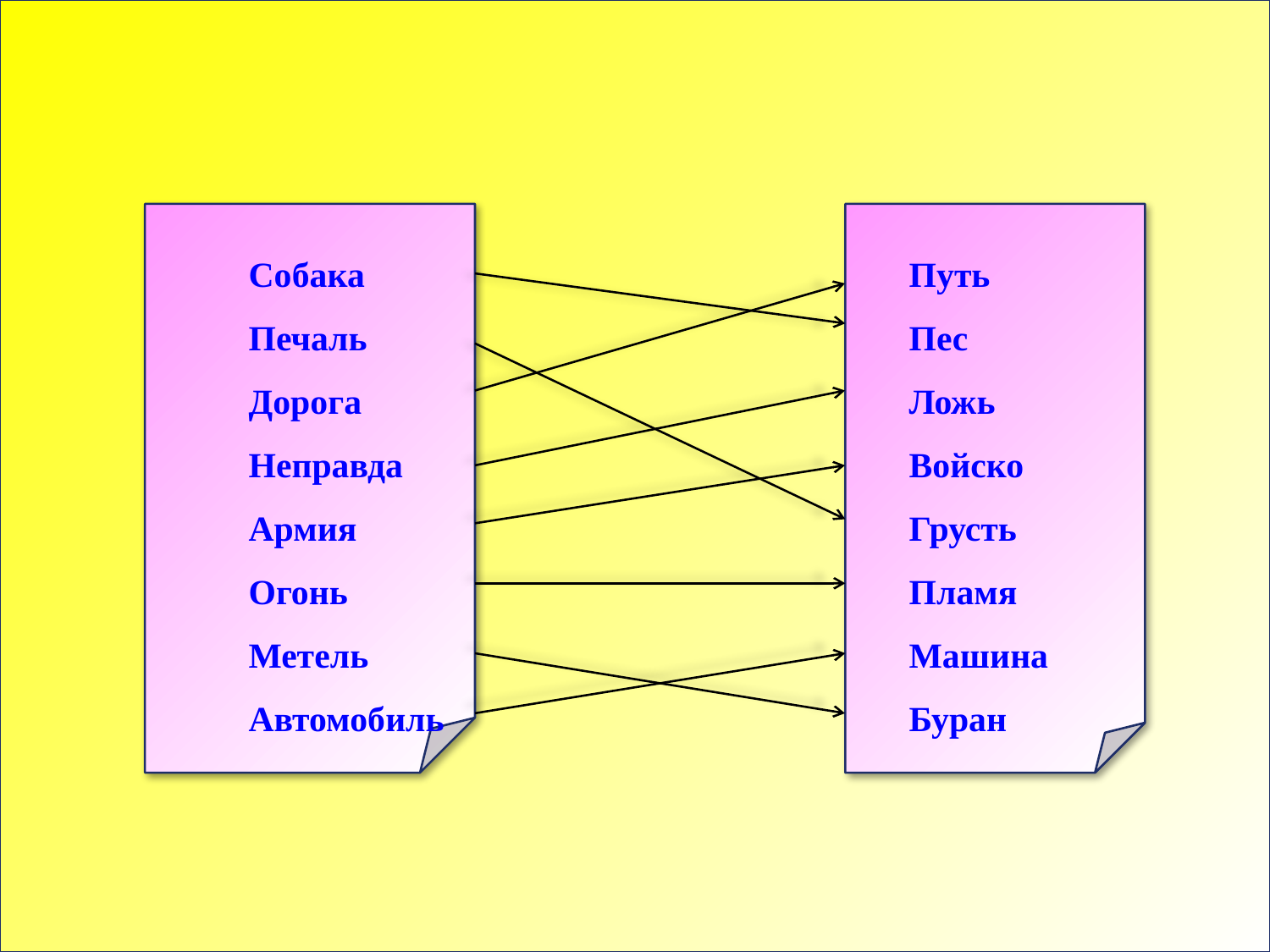

Собака
Печаль
Дорога
Неправда
Армия
Огонь
Метель
Автомобиль

Путь
Пес
Ложь
Войско
Грусть
Пламя
Машина
Буран